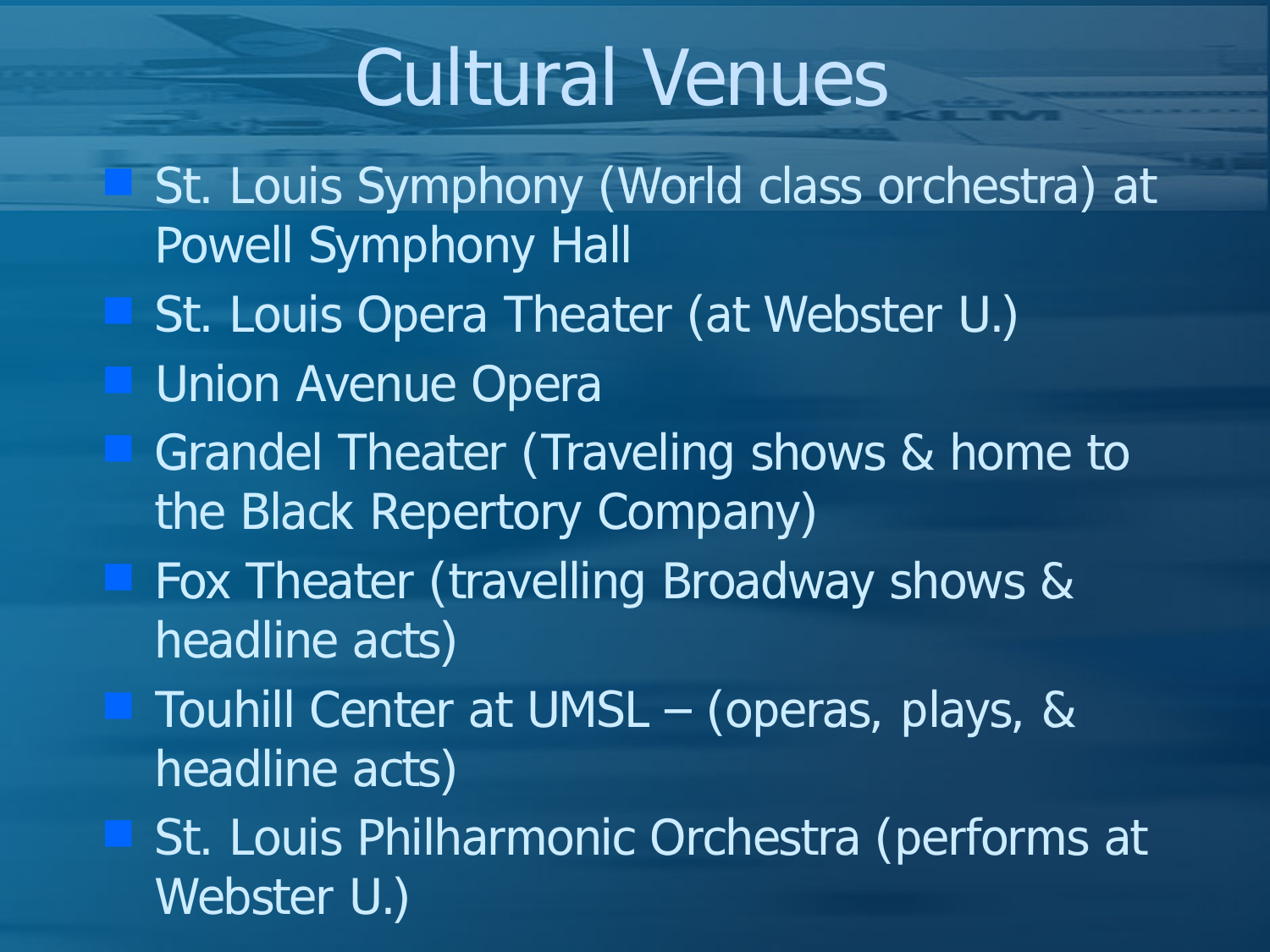

# Cultural Venues
St. Louis Symphony (World class orchestra) at Powell Symphony Hall
St. Louis Opera Theater (at Webster U.)
Union Avenue Opera
Grandel Theater (Traveling shows & home to the Black Repertory Company)
Fox Theater (travelling Broadway shows & headline acts)
Touhill Center at UMSL – (operas, plays, & headline acts)
St. Louis Philharmonic Orchestra (performs at Webster U.)